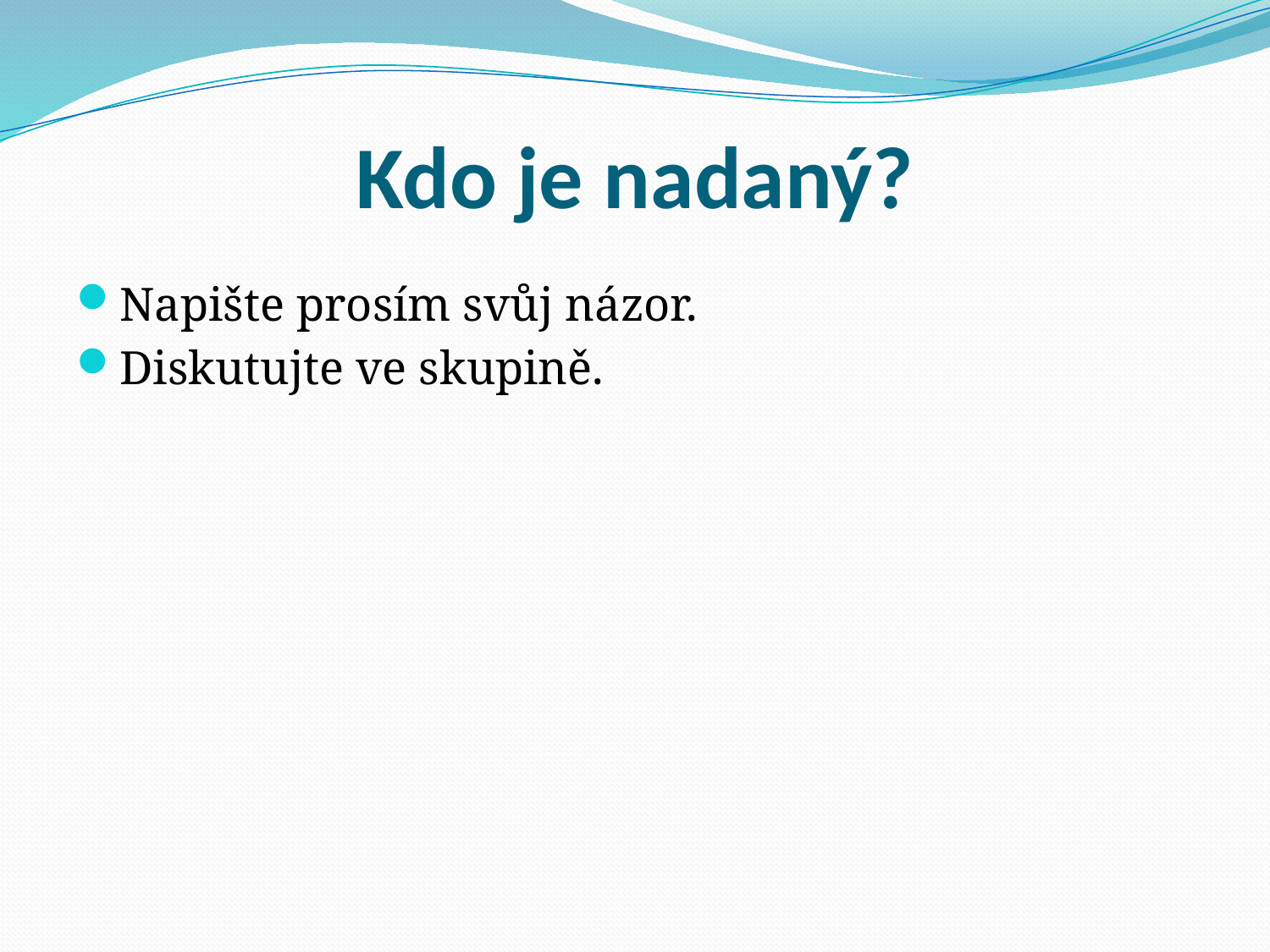

# Kdo je nadaný?
Napište prosím svůj názor.
Diskutujte ve skupině.